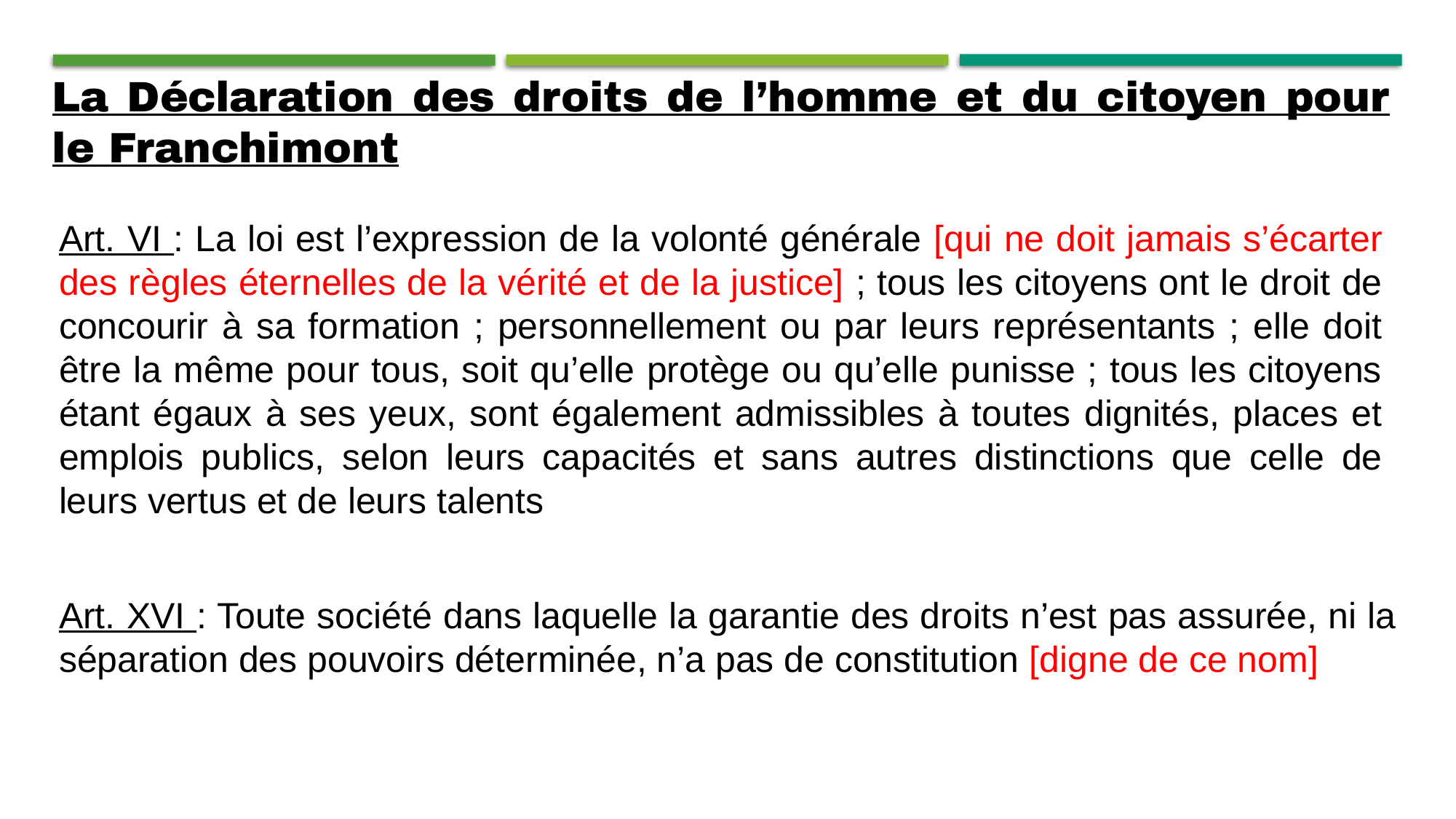

La Déclaration des droits de l’homme et du citoyen pour le Franchimont
Art. VI : La loi est l’expression de la volonté générale [qui ne doit jamais s’écarter des règles éternelles de la vérité et de la justice] ; tous les citoyens ont le droit de concourir à sa formation ; personnellement ou par leurs représentants ; elle doit être la même pour tous, soit qu’elle protège ou qu’elle punisse ; tous les citoyens étant égaux à ses yeux, sont également admissibles à toutes dignités, places et emplois publics, selon leurs capacités et sans autres distinctions que celle de leurs vertus et de leurs talents
Art. XVI : Toute société dans laquelle la garantie des droits n’est pas assurée, ni la séparation des pouvoirs déterminée, n’a pas de constitution [digne de ce nom]